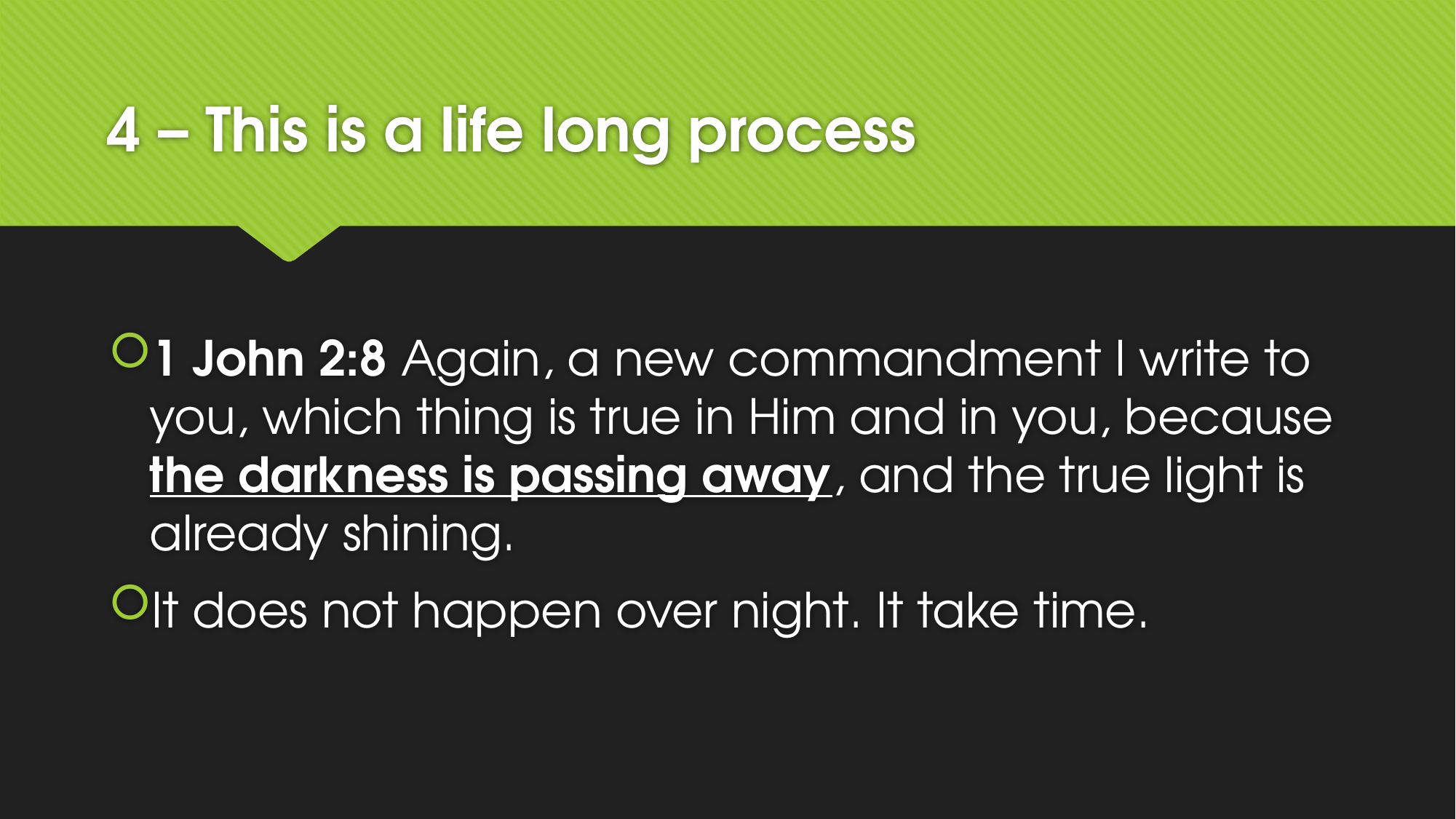

# 4 – This is a life long process
1 John 2:8 Again, a new commandment I write to you, which thing is true in Him and in you, because the darkness is passing away, and the true light is already shining.
It does not happen over night. It take time.